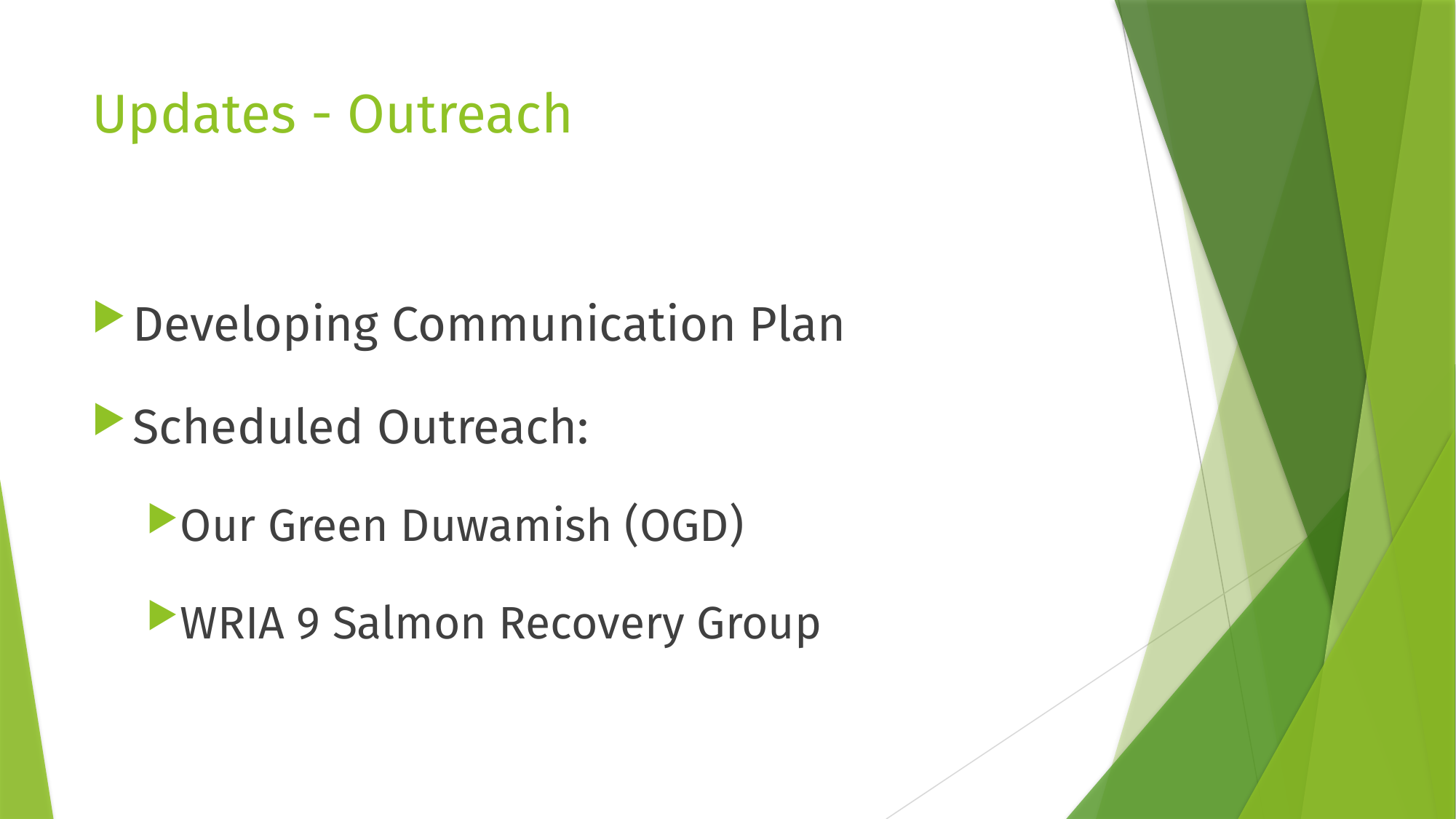

# Updates - Outreach
Developing Communication Plan
Scheduled Outreach:
Our Green Duwamish (OGD)
WRIA 9 Salmon Recovery Group